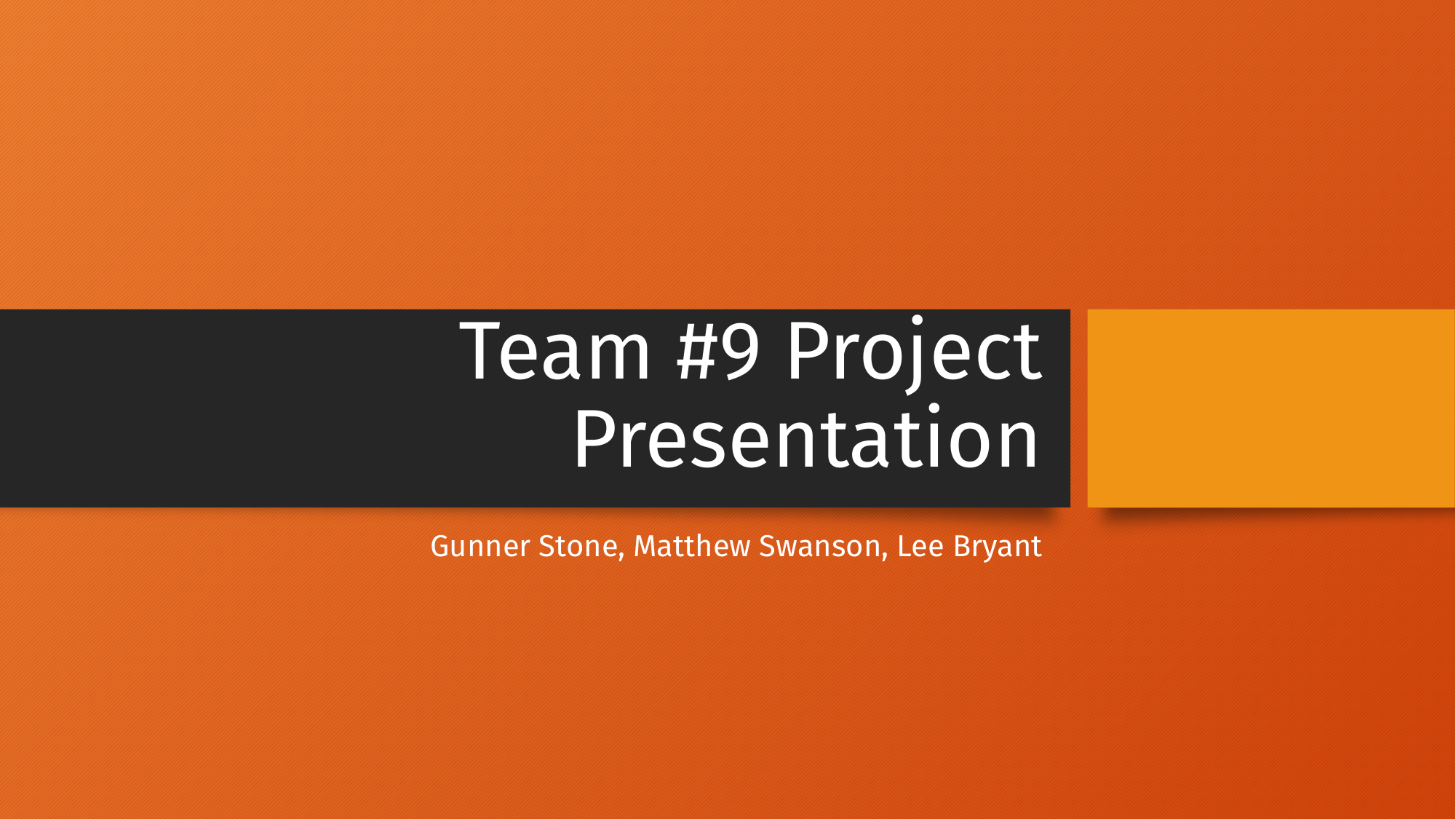

# Team #9 Project Presentation
Gunner Stone, Matthew Swanson, Lee Bryant